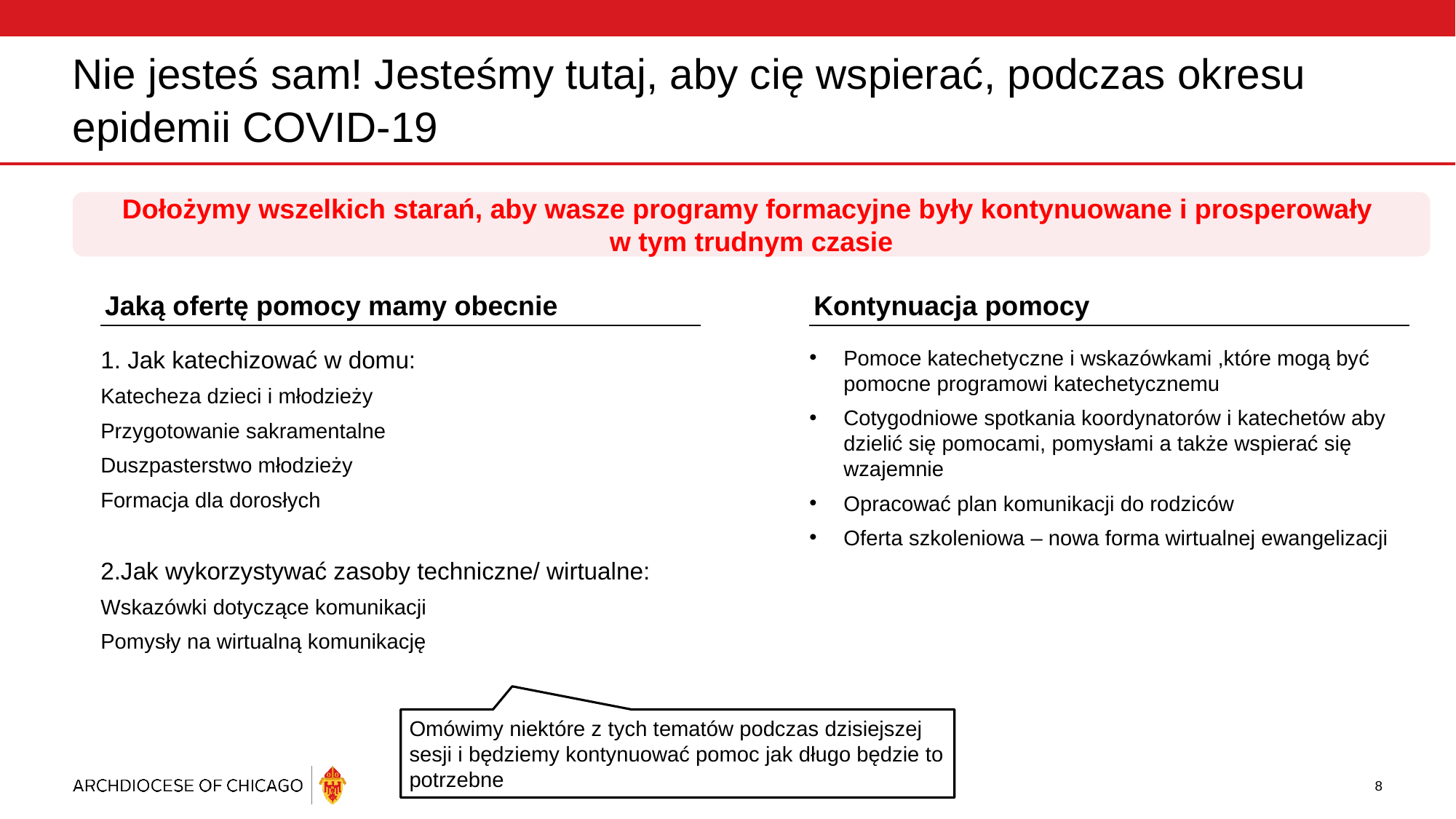

# Nie jesteś sam! Jesteśmy tutaj, aby cię wspierać, podczas okresu epidemii COVID-19
Dołożymy wszelkich starań, aby wasze programy formacyjne były kontynuowane i prosperowały
w tym trudnym czasie
Jaką ofertę pomocy mamy obecnie
Kontynuacja pomocy
1. Jak katechizować w domu:
Katecheza dzieci i młodzieży
Przygotowanie sakramentalne
Duszpasterstwo młodzieży
Formacja dla dorosłych

2.Jak wykorzystywać zasoby techniczne/ wirtualne:
Wskazówki dotyczące komunikacji
Pomysły na wirtualną komunikację
Pomoce katechetyczne i wskazówkami ,które mogą być pomocne programowi katechetycznemu
Cotygodniowe spotkania koordynatorów i katechetów aby dzielić się pomocami, pomysłami a także wspierać się wzajemnie
Opracować plan komunikacji do rodziców
Oferta szkoleniowa – nowa forma wirtualnej ewangelizacji
Omówimy niektóre z tych tematów podczas dzisiejszej sesji i będziemy kontynuować pomoc jak długo będzie to potrzebne

8